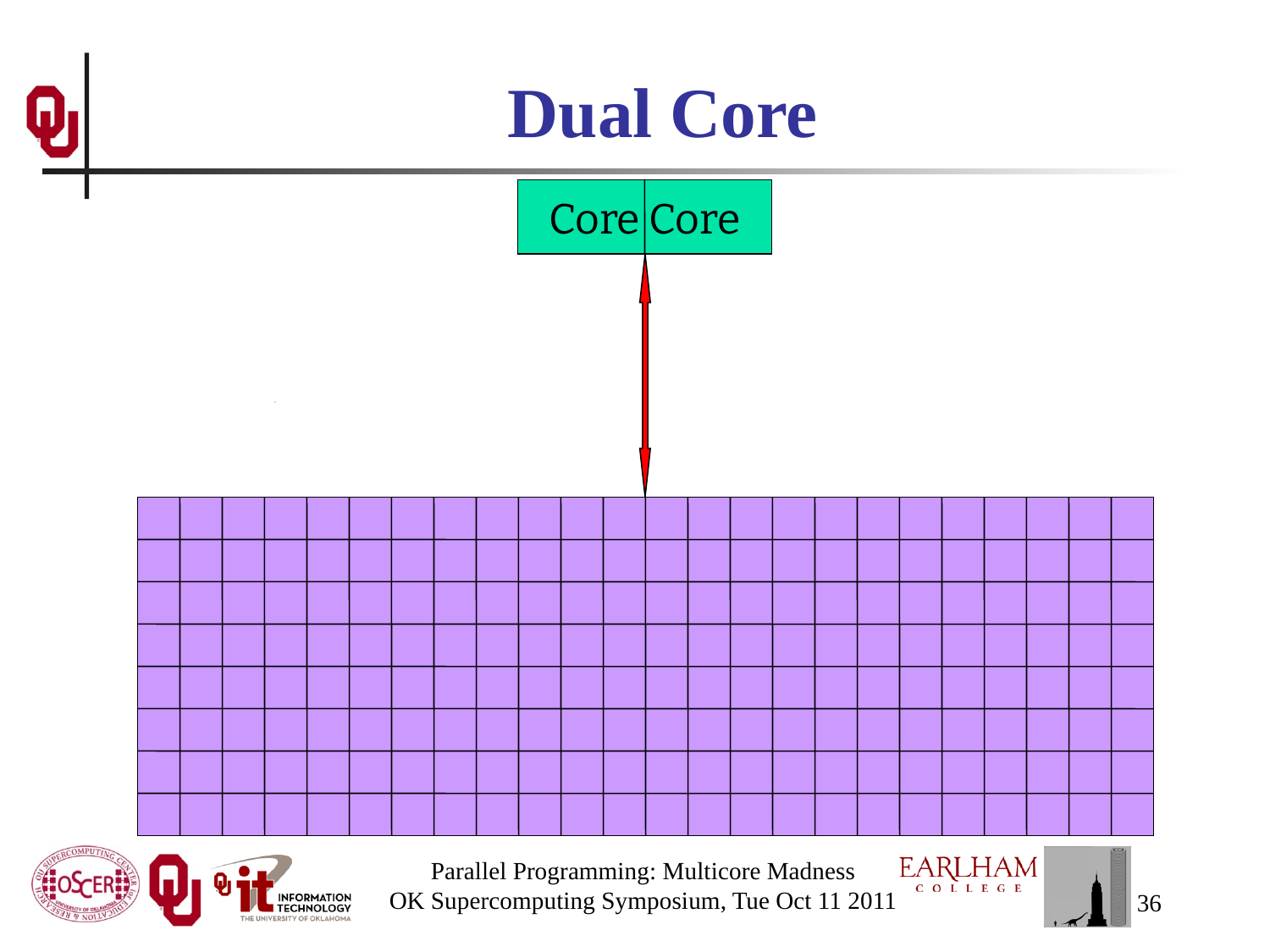

# Dual Core
Core Core

Parallel Programming: Multicore Madness
OK Supercomputing Symposium, Tue Oct 11 2011
36